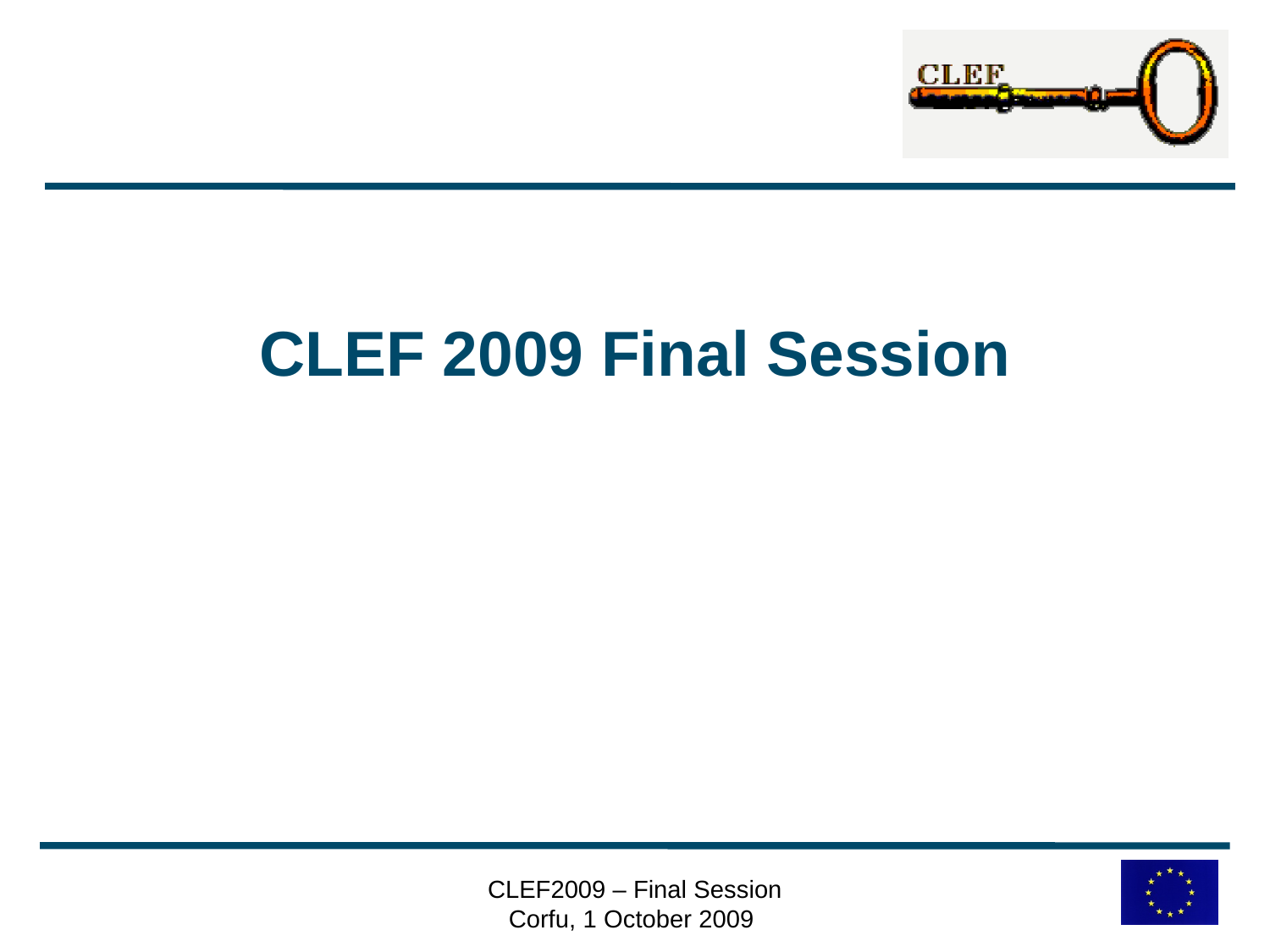

# CLEF 2009 Final Session

CLEF2009 – Final Session
Corfu, 1 October 2009